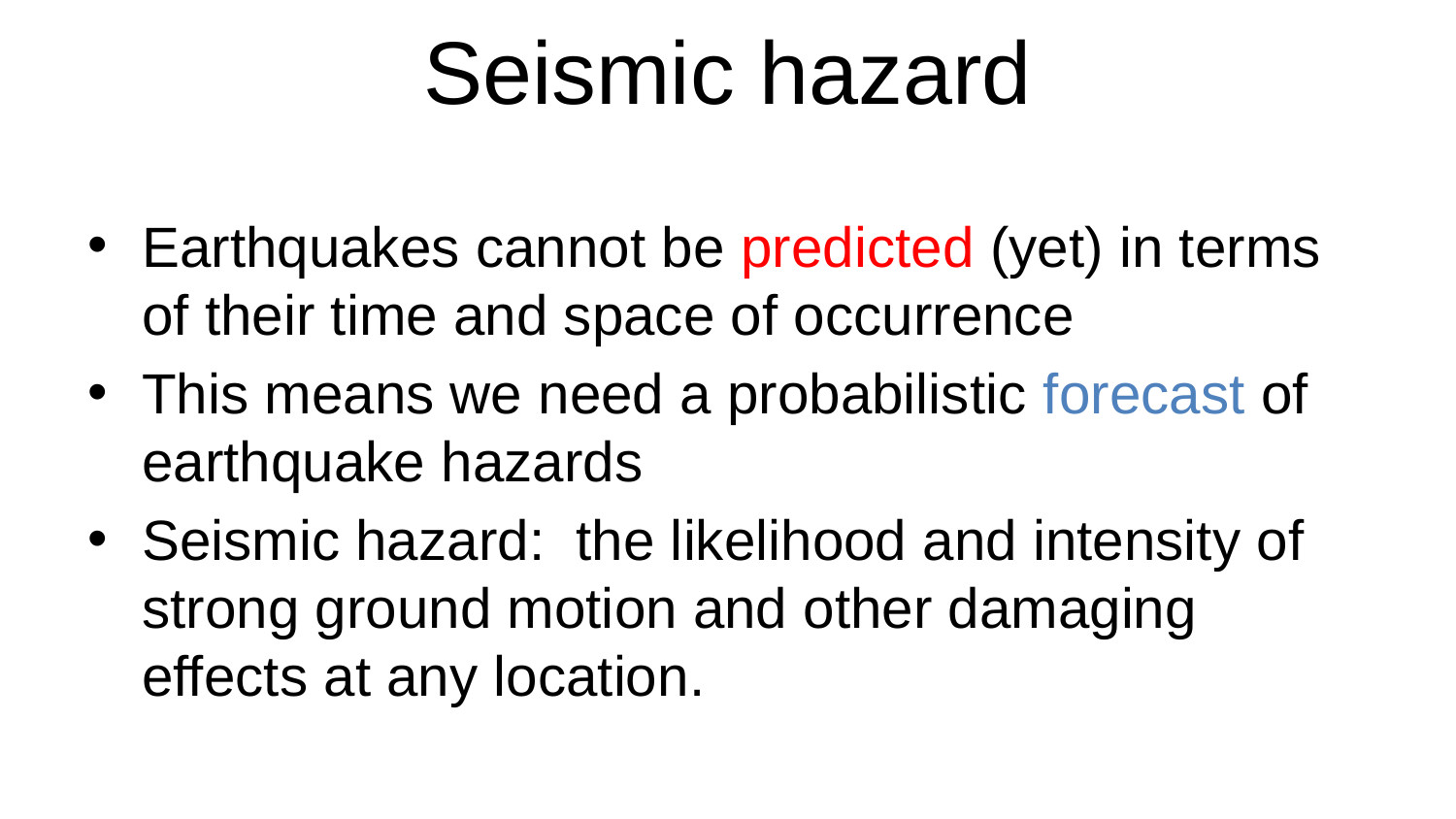

# Seismic hazard
Earthquakes cannot be predicted (yet) in terms of their time and space of occurrence
This means we need a probabilistic forecast of earthquake hazards
Seismic hazard:  the likelihood and intensity of strong ground motion and other damaging effects at any location.